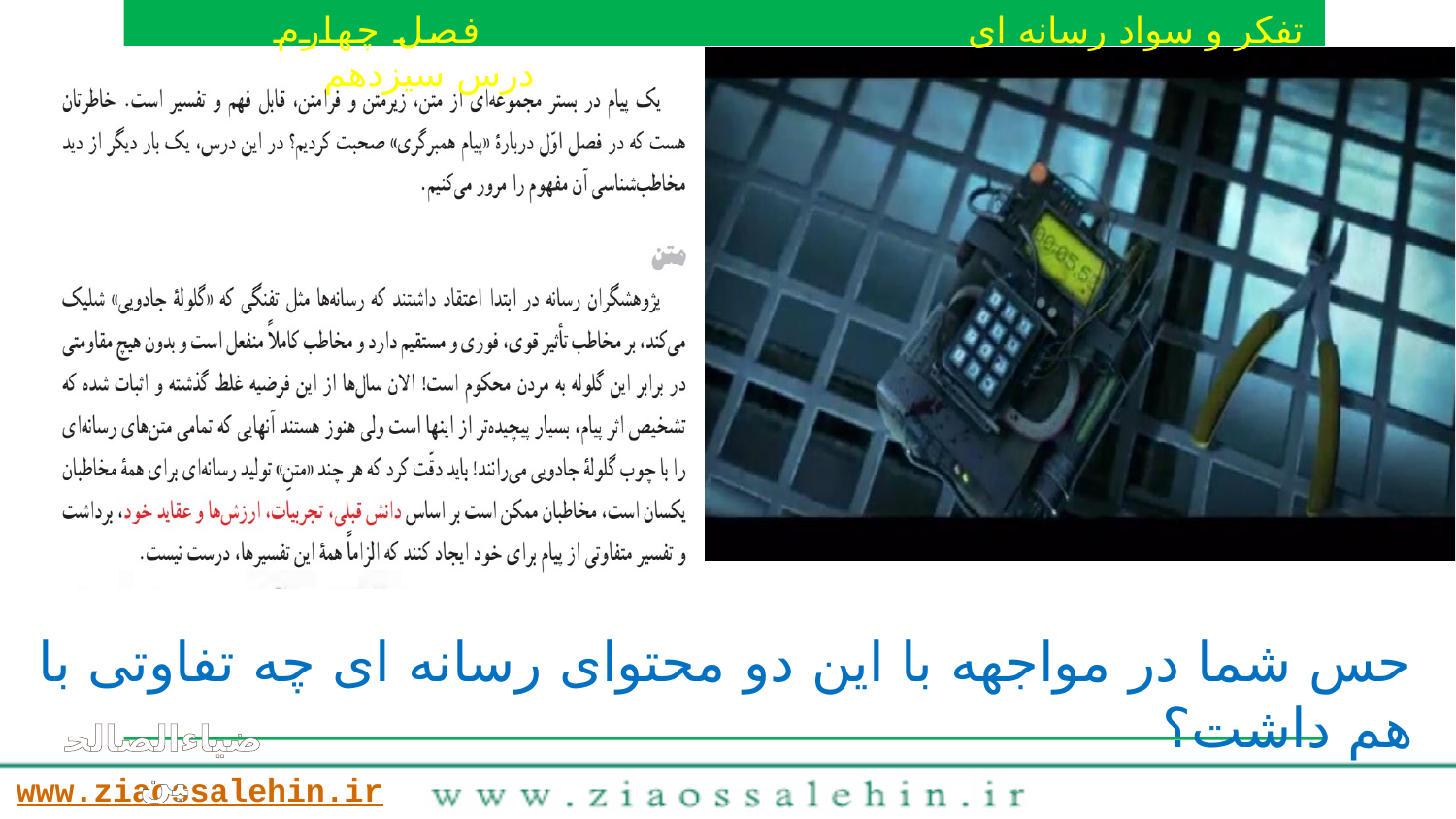

تفکر و سواد رسانه ای                                          فصل چهارم                                                  درس سیزدهم

باتک
یزاب
حس شما در مواجهه با این دو محتوای رسانه ای چه تفاوتی با هم داشت؟
ضیاءالصالحین
www.ziaossalehin.ir